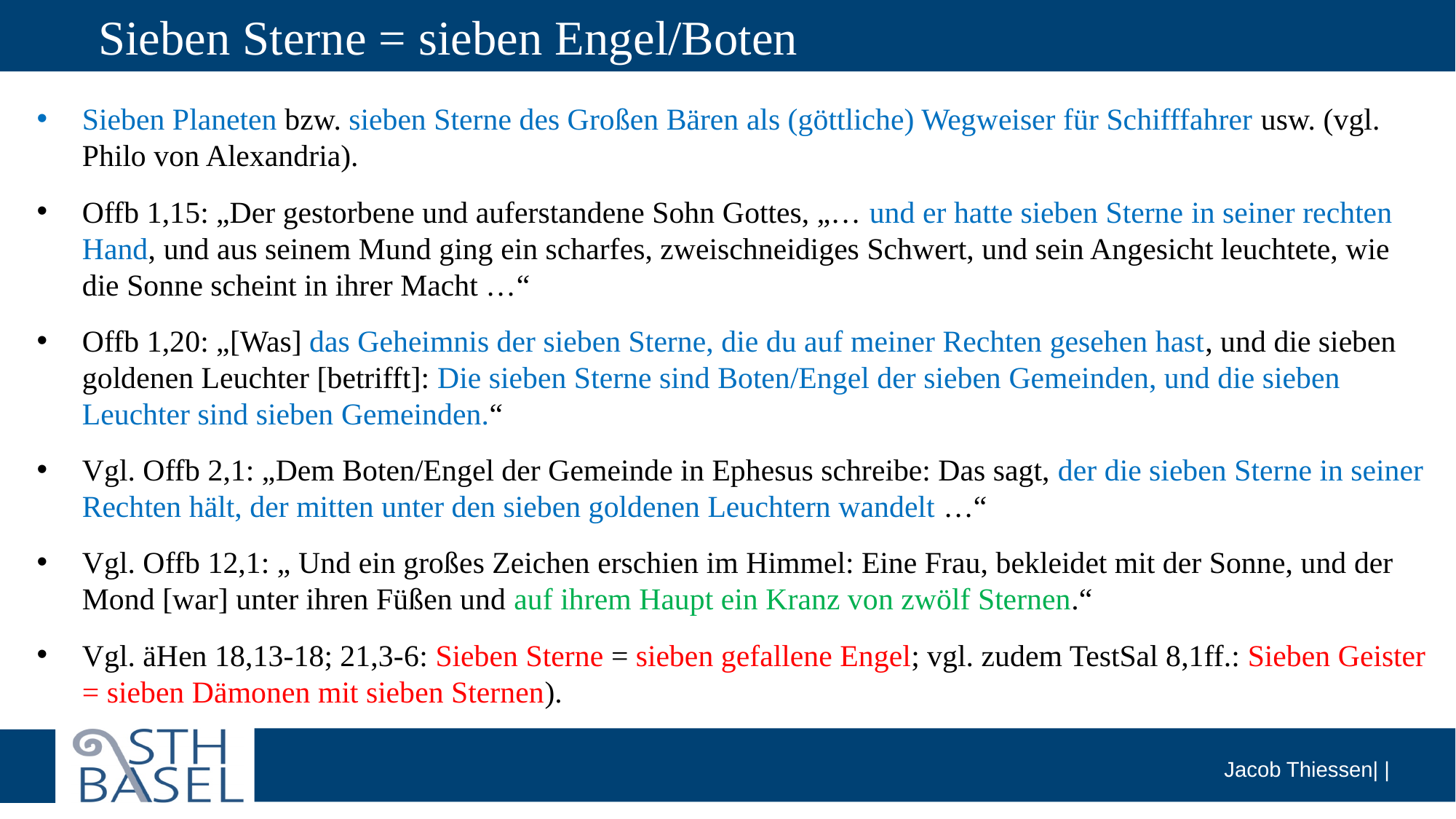

# Sieben Sterne = sieben Engel/Boten
Sieben Planeten bzw. sieben Sterne des Großen Bären als (göttliche) Wegweiser für Schifffahrer usw. (vgl. Philo von Alexandria).
Offb 1,15: „Der gestorbene und auferstandene Sohn Gottes, „… und er hatte sieben Sterne in seiner rechten Hand, und aus seinem Mund ging ein scharfes, zweischneidiges Schwert, und sein Angesicht leuchtete, wie die Sonne scheint in ihrer Macht …“
Offb 1,20: „[Was] das Geheimnis der sieben Sterne, die du auf meiner Rechten gesehen hast, und die sieben goldenen Leuchter [betrifft]: Die sieben Sterne sind Boten/Engel der sieben Gemeinden, und die sieben Leuchter sind sieben Gemeinden.“
Vgl. Offb 2,1: „Dem Boten/Engel der Gemeinde in Ephesus schreibe: Das sagt, der die sieben Sterne in seiner Rechten hält, der mitten unter den sieben goldenen Leuchtern wandelt …“
Vgl. Offb 12,1: „ Und ein großes Zeichen erschien im Himmel: Eine Frau, bekleidet mit der Sonne, und der Mond [war] unter ihren Füßen und auf ihrem Haupt ein Kranz von zwölf Sternen.“
Vgl. äHen 18,13-18; 21,3-6: Sieben Sterne = sieben gefallene Engel; vgl. zudem TestSal 8,1ff.: Sieben Geister = sieben Dämonen mit sieben Sternen).